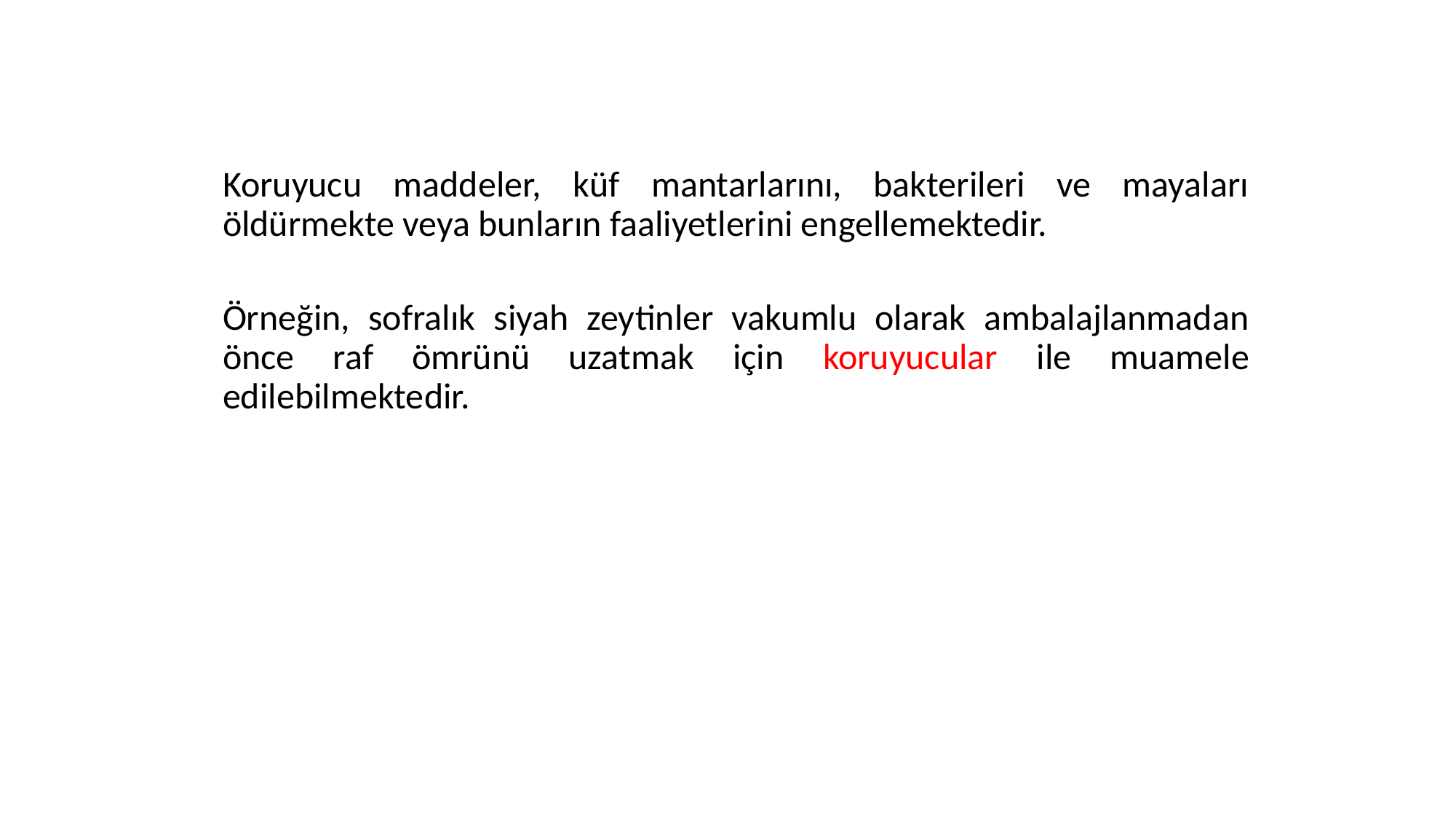

Koruyucu maddeler, küf mantarlarını, bakterileri ve mayaları öldürmekte veya bunların faaliyetlerini engellemektedir.
Örneğin, sofralık siyah zeytinler vakumlu olarak ambalajlanmadan önce raf ömrünü uzatmak için koruyucular ile muamele edilebilmektedir.